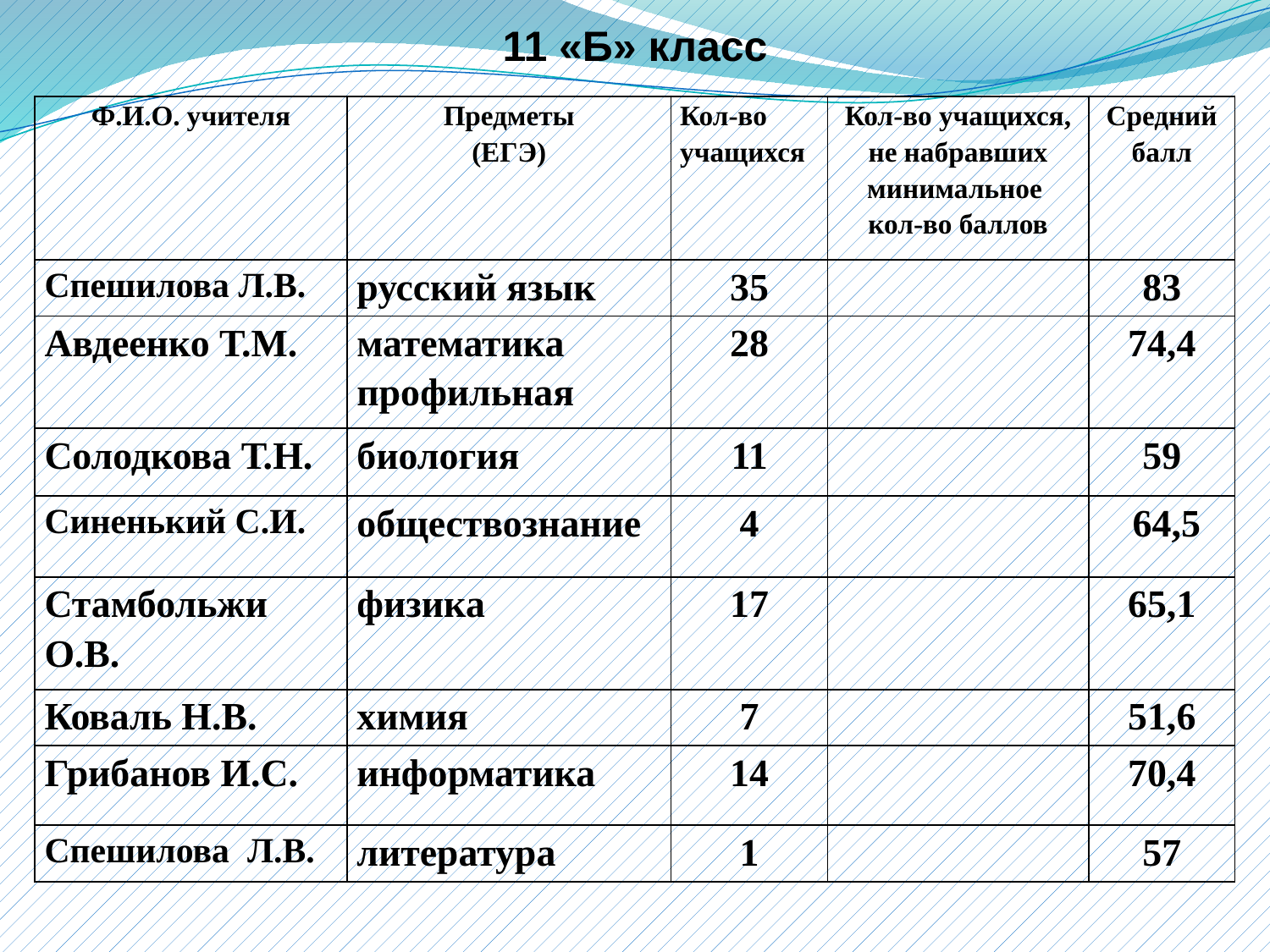

11 «Б» класс
| Ф.И.О. учителя | Предметы (ЕГЭ) | Кол-во учащихся | Кол-во учащихся, не набравших минимальное кол-во баллов | Средний балл |
| --- | --- | --- | --- | --- |
| Спешилова Л.В. | русский язык | 35 |  | 83 |
| Авдеенко Т.М. | математика профильная | 28 |  | 74,4 |
| Солодкова Т.Н. | биология | 11 |  | 59 |
| Синенький С.И. | обществознание | 4 |  | 64,5 |
| Стамбольжи О.В. | физика | 17 |  | 65,1 |
| Коваль Н.В. | химия | 7 |  | 51,6 |
| Грибанов И.С. | информатика | 14 |  | 70,4 |
| Спешилова Л.В. | литература | 1 |  | 57 |